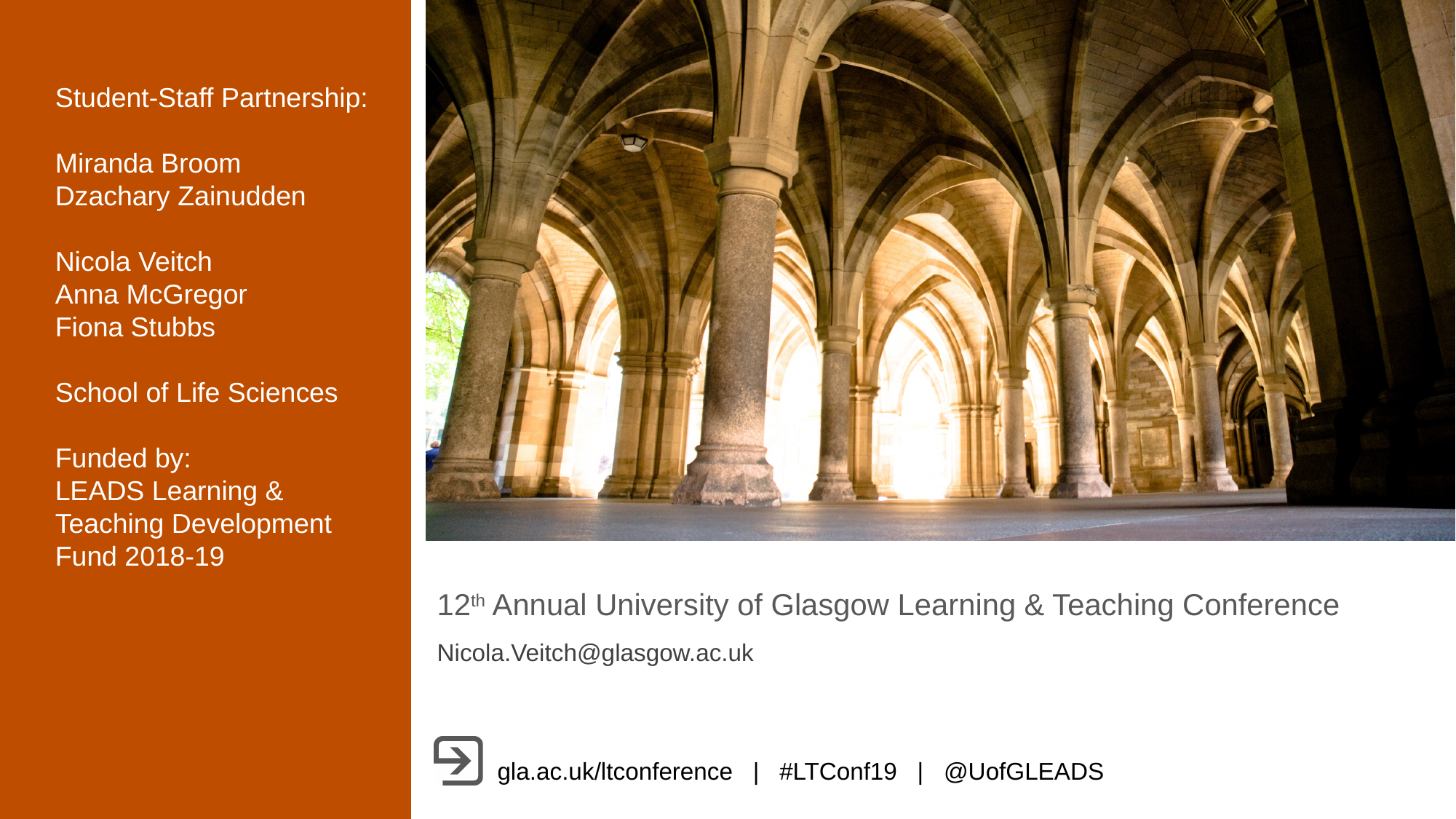

Student-Staff Partnership:

Miranda Broom
Dzachary Zainudden

Nicola Veitch
Anna McGregor
Fiona Stubbs

School of Life Sciences

Funded by:
LEADS Learning & Teaching Development Fund 2018-19
12th Annual University of Glasgow Learning & Teaching Conference
Nicola.Veitch@glasgow.ac.uk